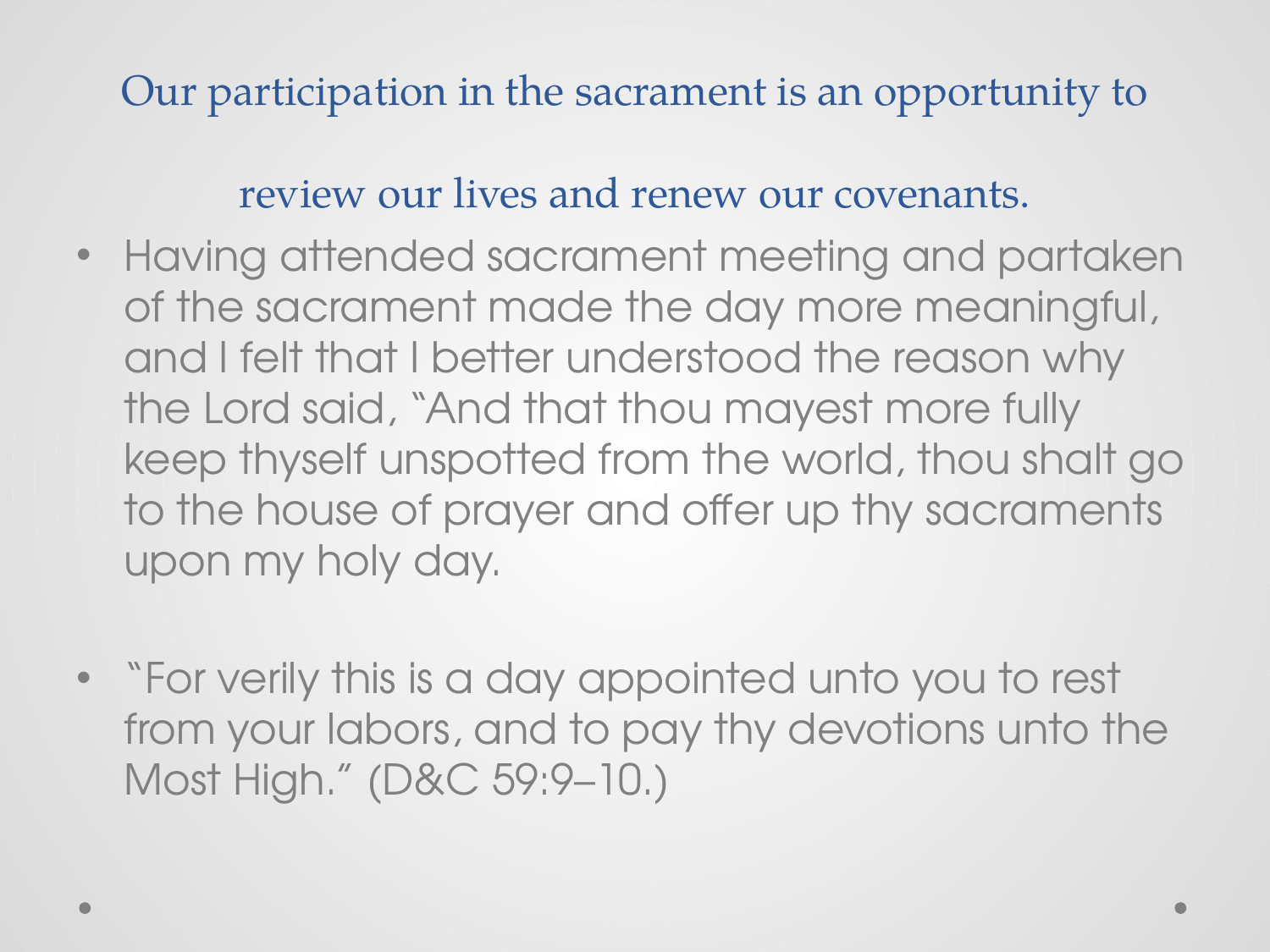

# Our participation in the sacrament is an opportunity to review our lives and renew our covenants.
Having attended sacrament meeting and partaken of the sacrament made the day more meaningful, and I felt that I better understood the reason why the Lord said, “And that thou mayest more fully keep thyself unspotted from the world, thou shalt go to the house of prayer and offer up thy sacraments upon my holy day.

“For verily this is a day appointed unto you to rest from your labors, and to pay thy devotions unto the Most High.” (D&C 59:9–10.)